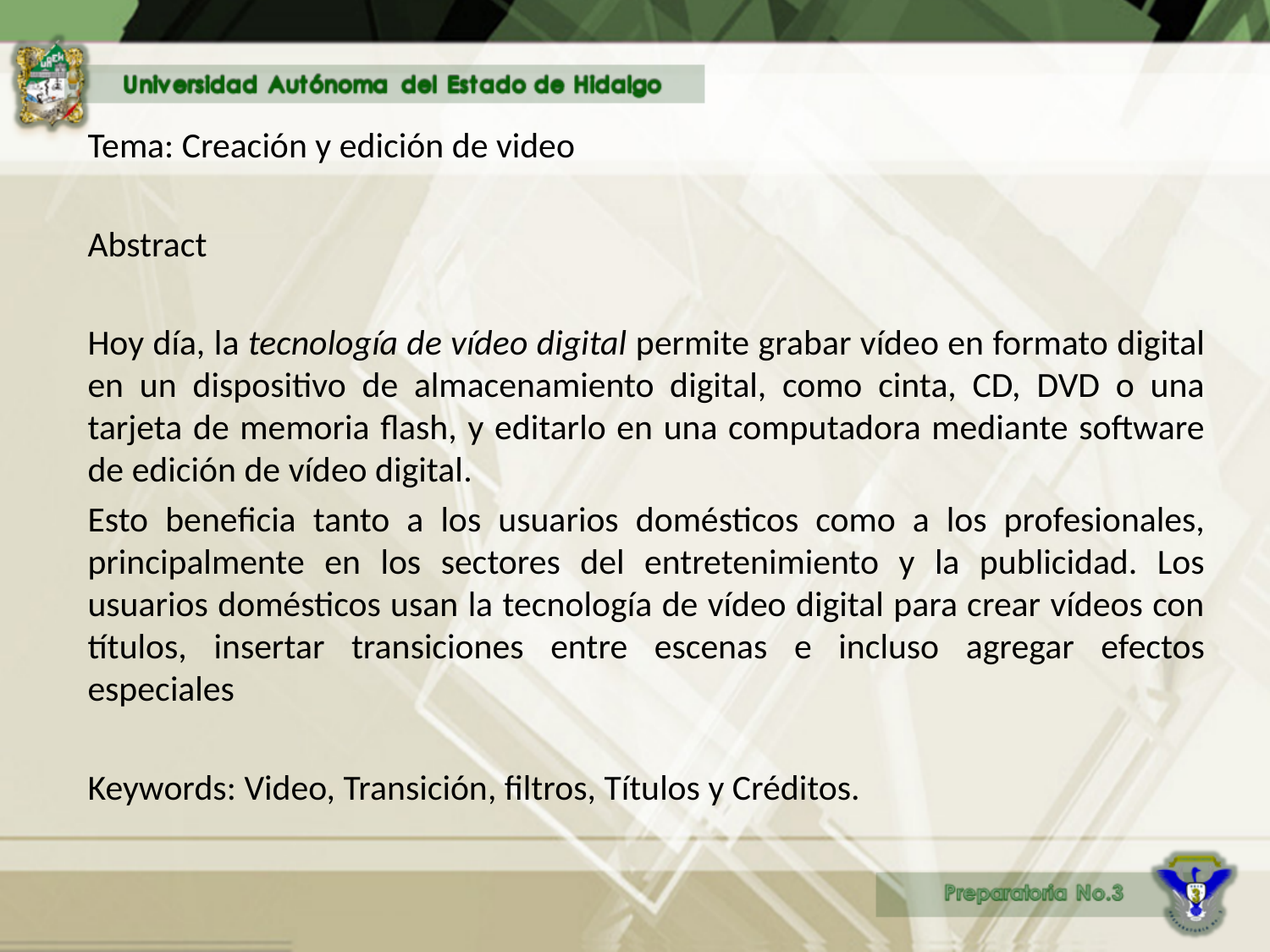

Tema: Creación y edición de video

Abstract

Hoy día, la tecnología de vídeo digital permite grabar vídeo en formato digital en un dispositivo de almacenamiento digital, como cinta, CD, DVD o una tarjeta de memoria flash, y editarlo en una computadora mediante software de edición de vídeo digital.
Esto beneficia tanto a los usuarios domésticos como a los profesionales, principalmente en los sectores del entretenimiento y la publicidad. Los usuarios domésticos usan la tecnología de vídeo digital para crear vídeos con títulos, insertar transiciones entre escenas e incluso agregar efectos especiales

Keywords: Video, Transición, filtros, Títulos y Créditos.